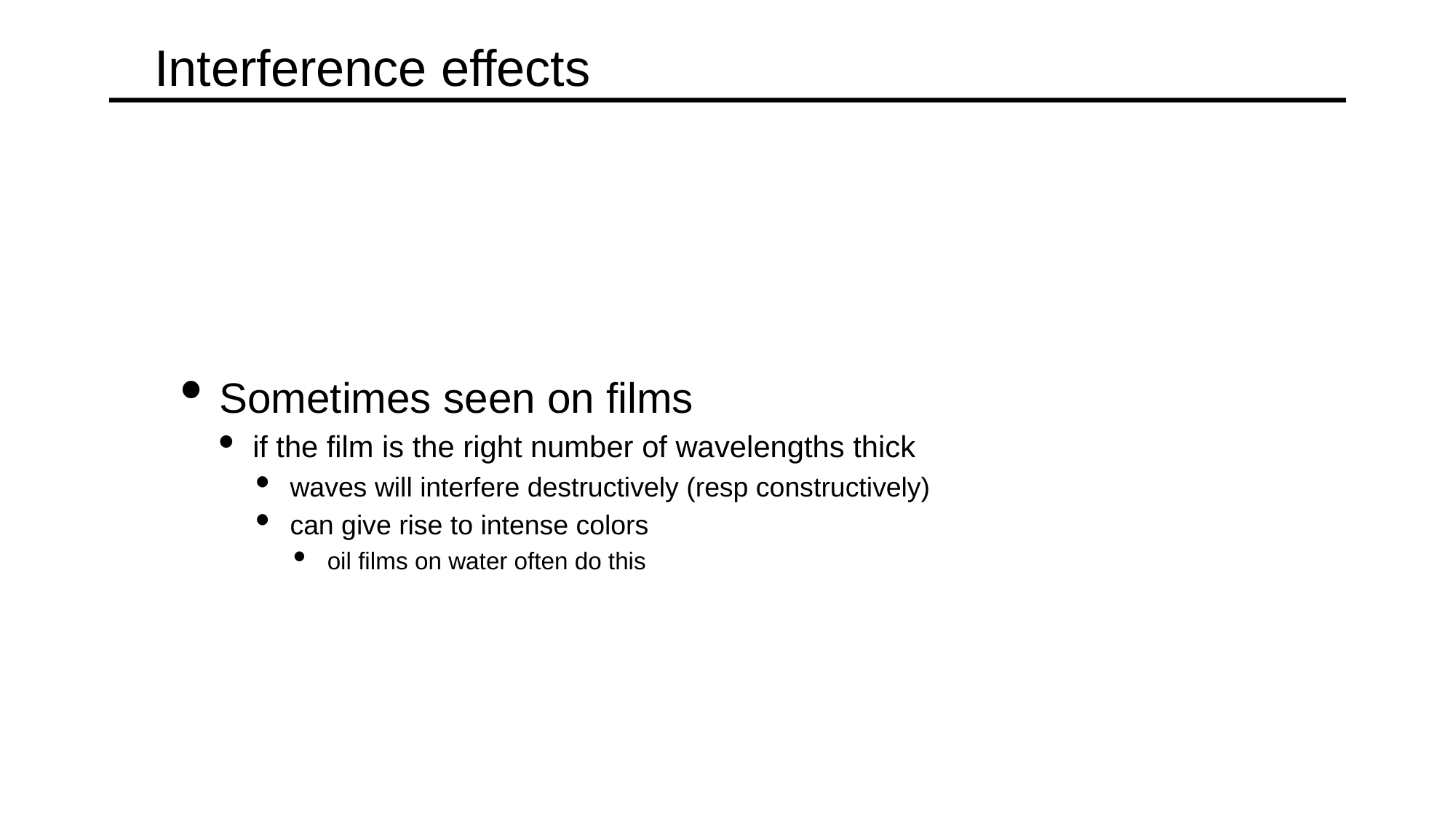

# Interference effects
Sometimes seen on films
if the film is the right number of wavelengths thick
waves will interfere destructively (resp constructively)
can give rise to intense colors
oil films on water often do this